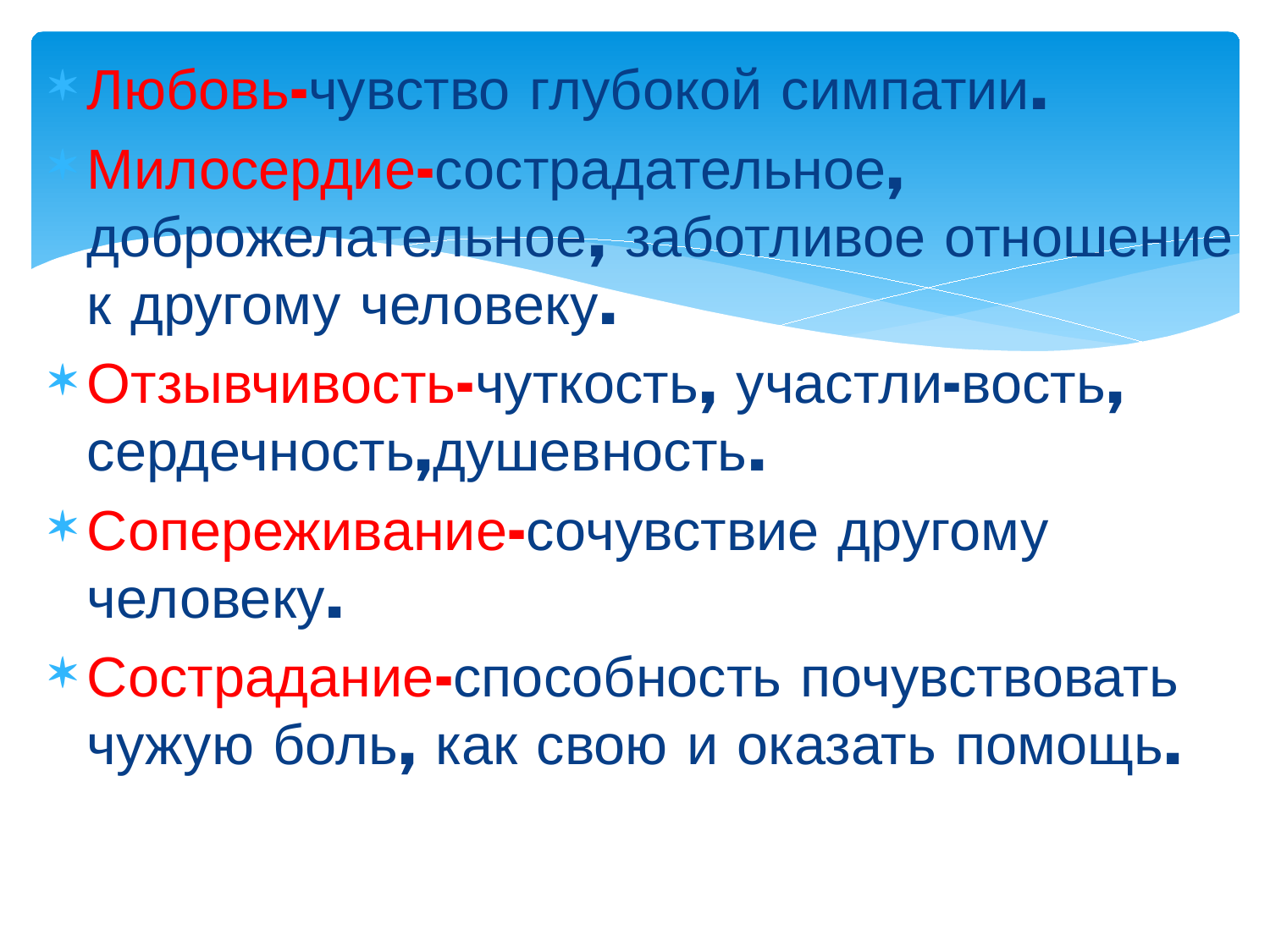

Любовь-чувство глубокой симпатии.
Милосердие-сострадательное, доброжелательное, заботливое отношение к другому человеку.
Отзывчивость-чуткость, участли-вость, сердечность,душевность.
Сопереживание-сочувствие другому человеку.
Сострадание-способность почувствовать чужую боль, как свою и оказать помощь.
#